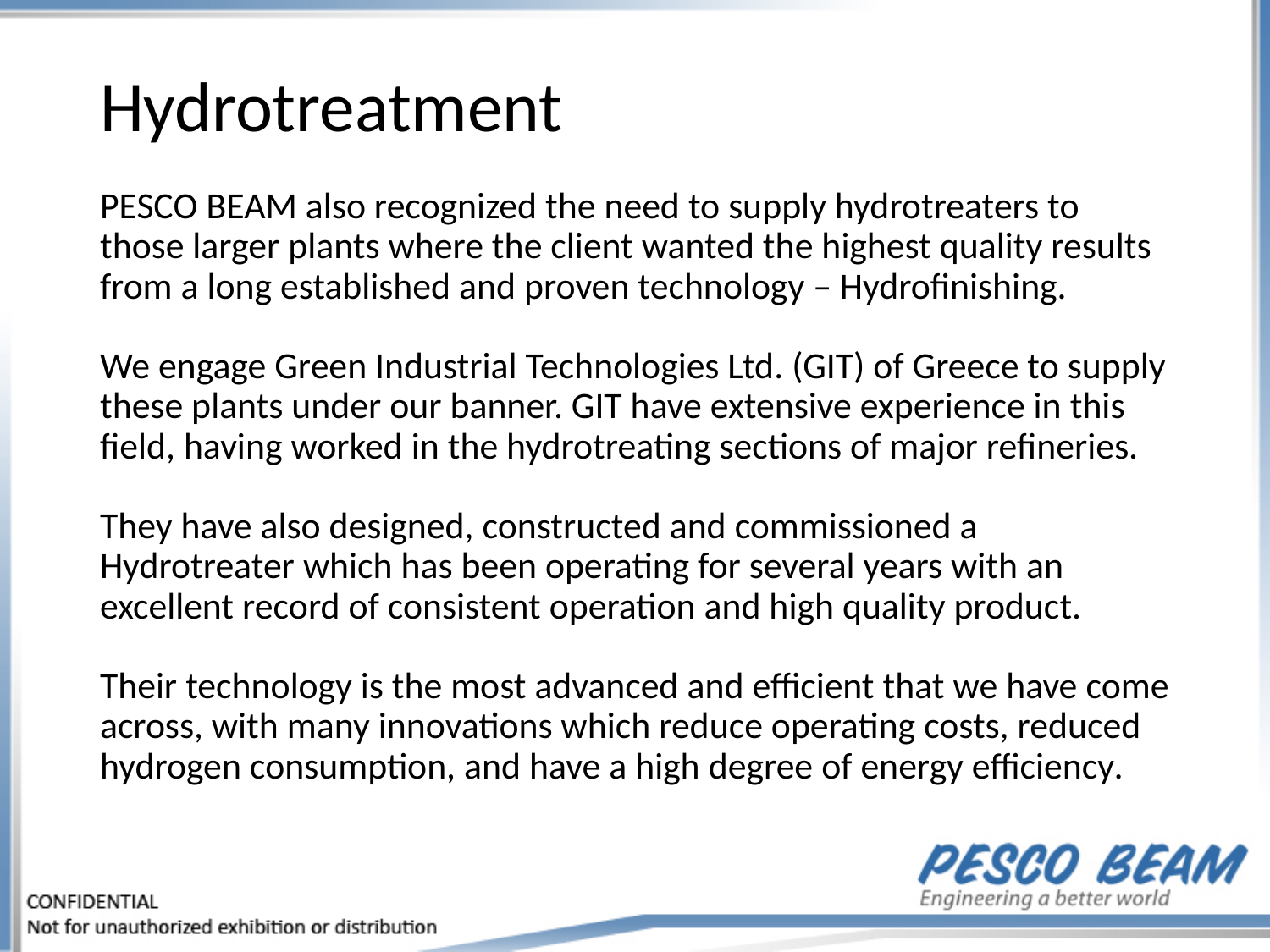

# Hydrotreatment PESCO BEAM also recognized the need to supply hydrotreaters to those larger plants where the client wanted the highest quality results from a long established and proven technology – Hydrofinishing. We engage Green Industrial Technologies Ltd. (GIT) of Greece to supply these plants under our banner. GIT have extensive experience in this field, having worked in the hydrotreating sections of major refineries. They have also designed, constructed and commissioned a  Hydrotreater which has been operating for several years with an excellent record of consistent operation and high quality product. Their technology is the most advanced and efficient that we have come across, with many innovations which reduce operating costs, reduced hydrogen consumption, and have a high degree of energy efficiency.